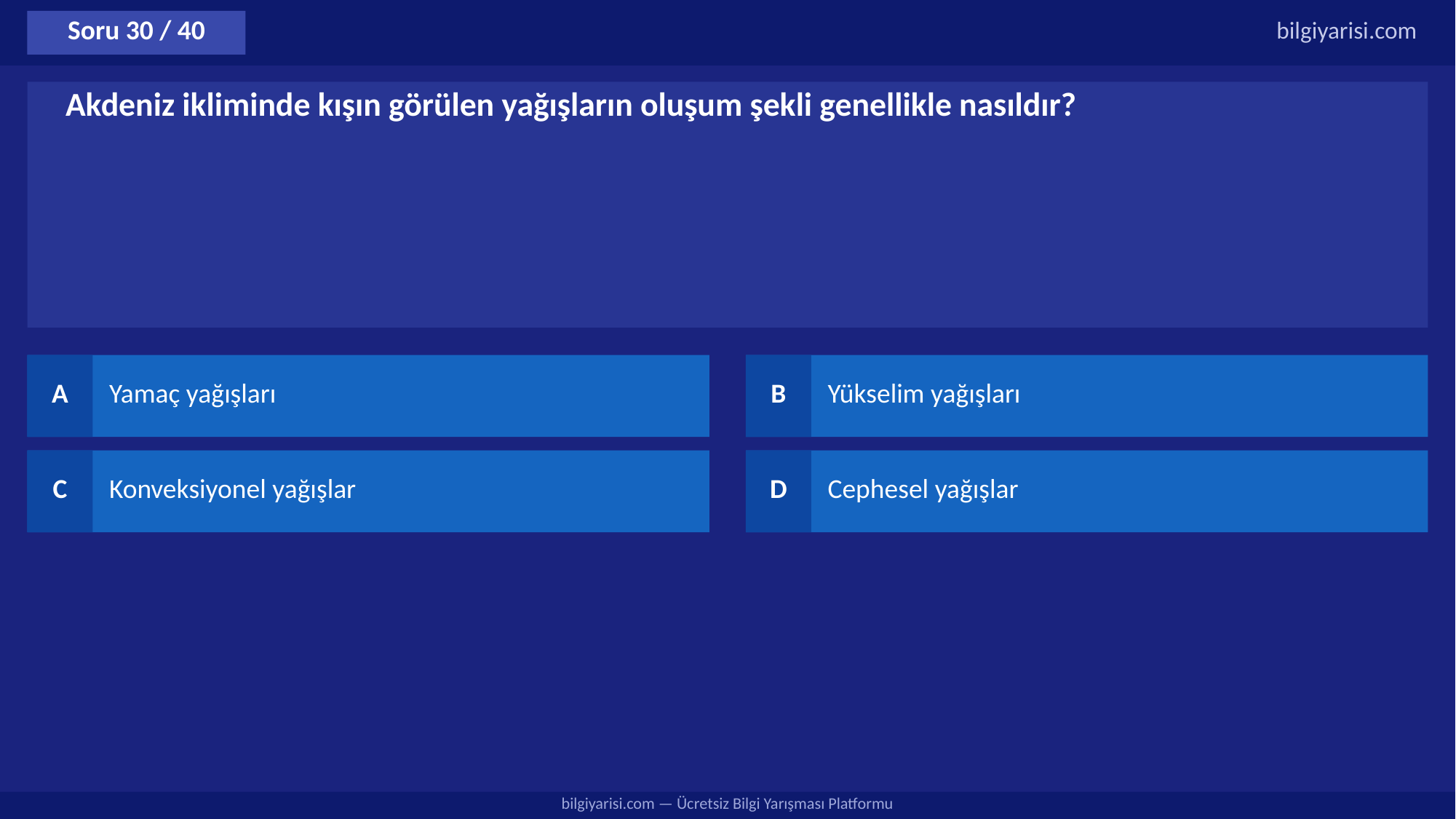

Soru 30 / 40
bilgiyarisi.com

Akdeniz ikliminde kışın görülen yağışların oluşum şekli genellikle nasıldır?

A
Yamaç yağışları

B
Yükselim yağışları

C
Konveksiyonel yağışlar

D
Cephesel yağışlar
bilgiyarisi.com — Ücretsiz Bilgi Yarışması Platformu